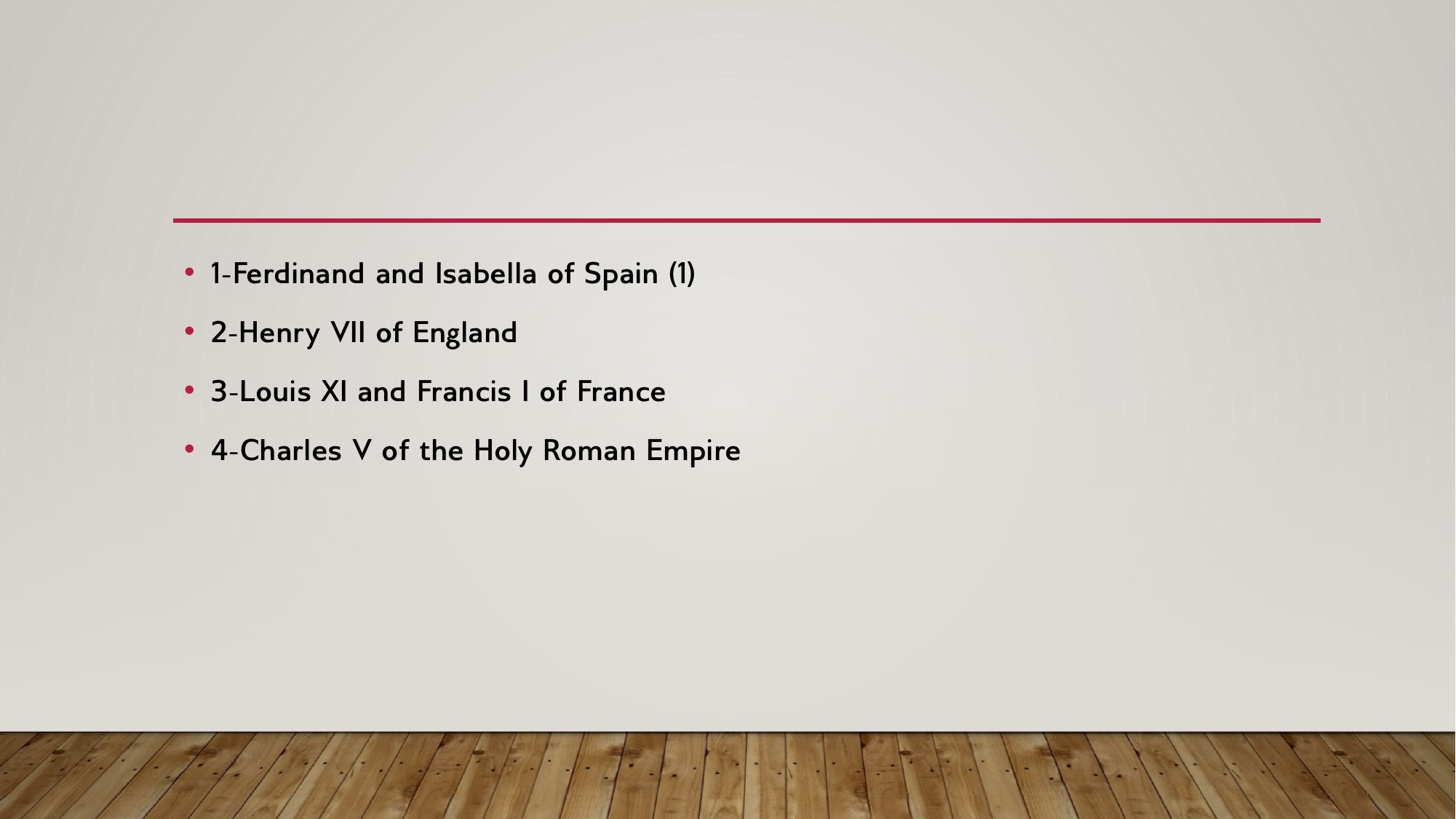

#
1-Ferdinand and Isabella of Spain (1)
2-Henry VII of England
3-Louis XI and Francis I of France
4-Charles V of the Holy Roman Empire